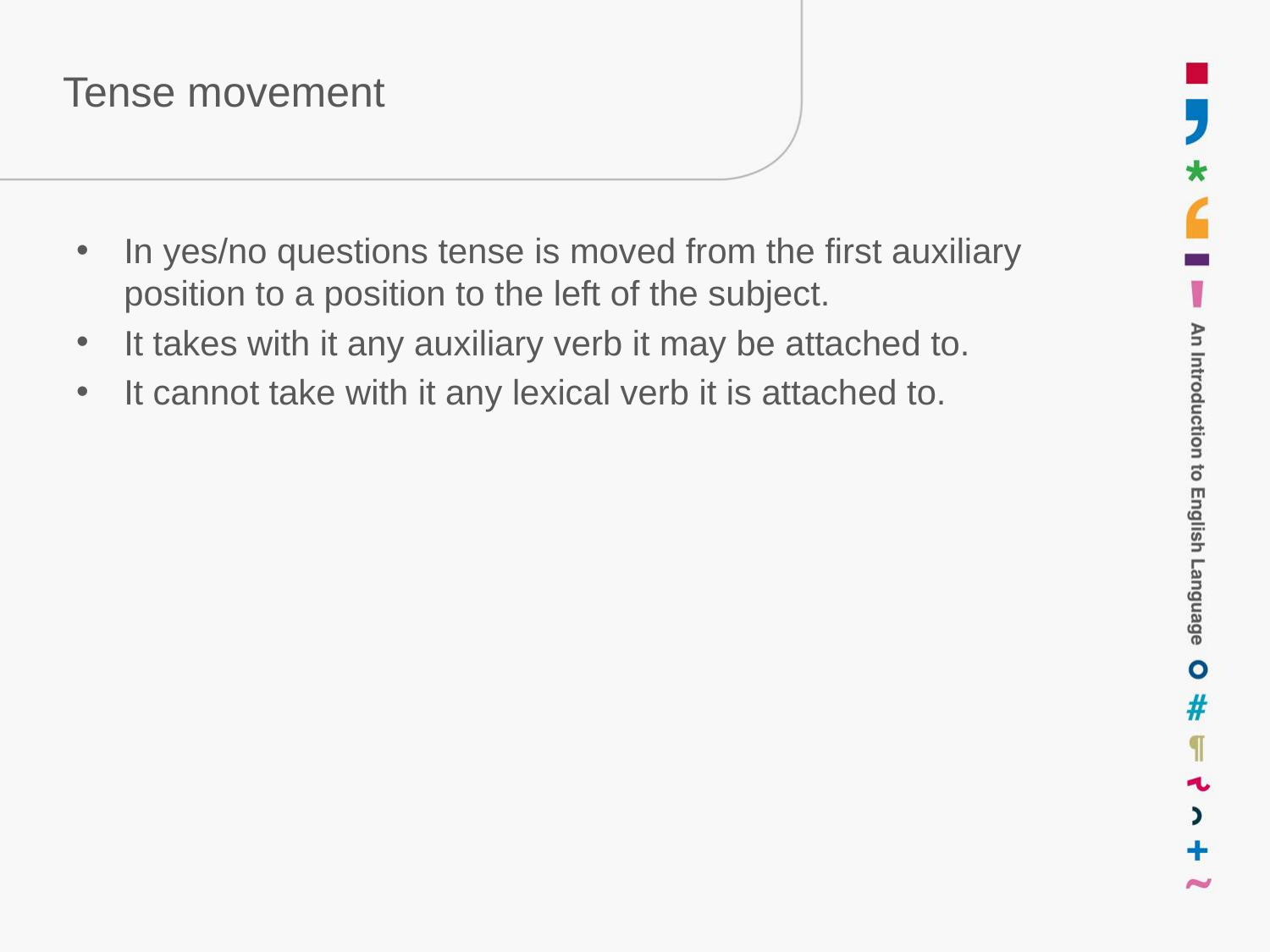

# Tense movement
In yes/no questions tense is moved from the first auxiliary position to a position to the left of the subject.
It takes with it any auxiliary verb it may be attached to.
It cannot take with it any lexical verb it is attached to.